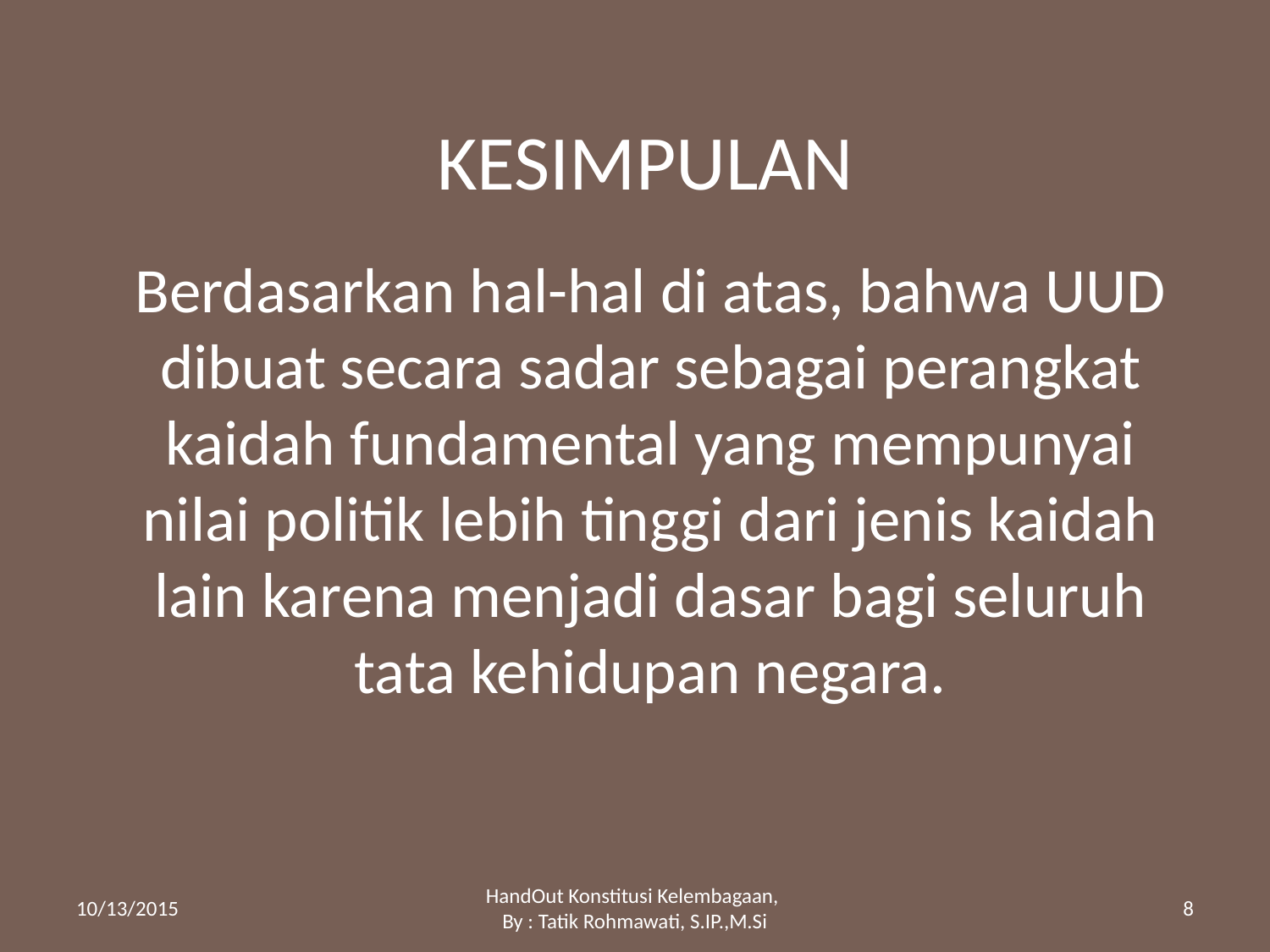

# KESIMPULAN
Berdasarkan hal-hal di atas, bahwa UUD dibuat secara sadar sebagai perangkat kaidah fundamental yang mempunyai nilai politik lebih tinggi dari jenis kaidah lain karena menjadi dasar bagi seluruh tata kehidupan negara.

10/13/2015
HandOut Konstitusi Kelembagaan,
By : Tatik Rohmawati, S.IP.,M.Si
8